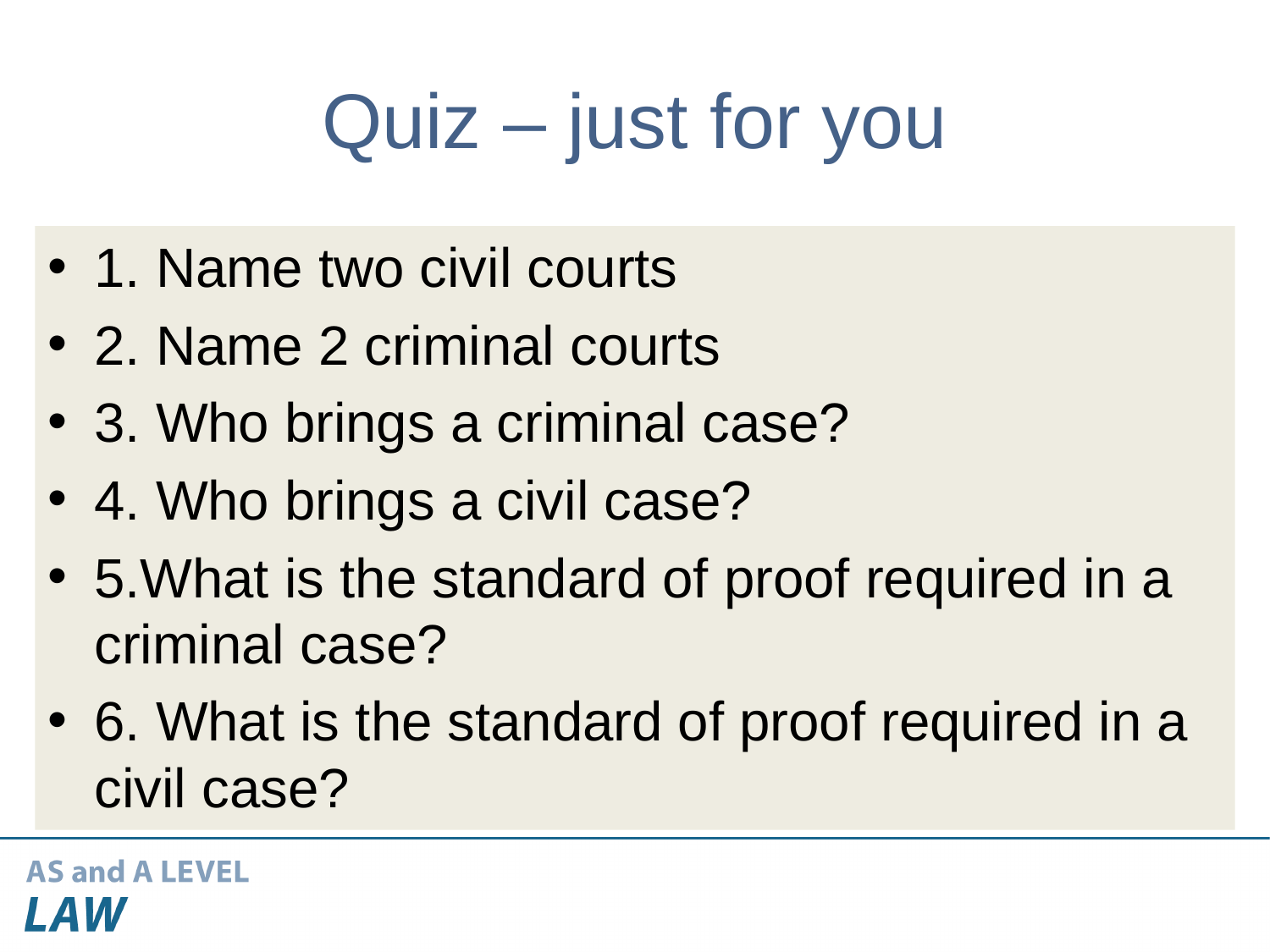

# Quiz – just for you
1. Name two civil courts
2. Name 2 criminal courts
3. Who brings a criminal case?
4. Who brings a civil case?
5.What is the standard of proof required in a criminal case?
6. What is the standard of proof required in a civil case?